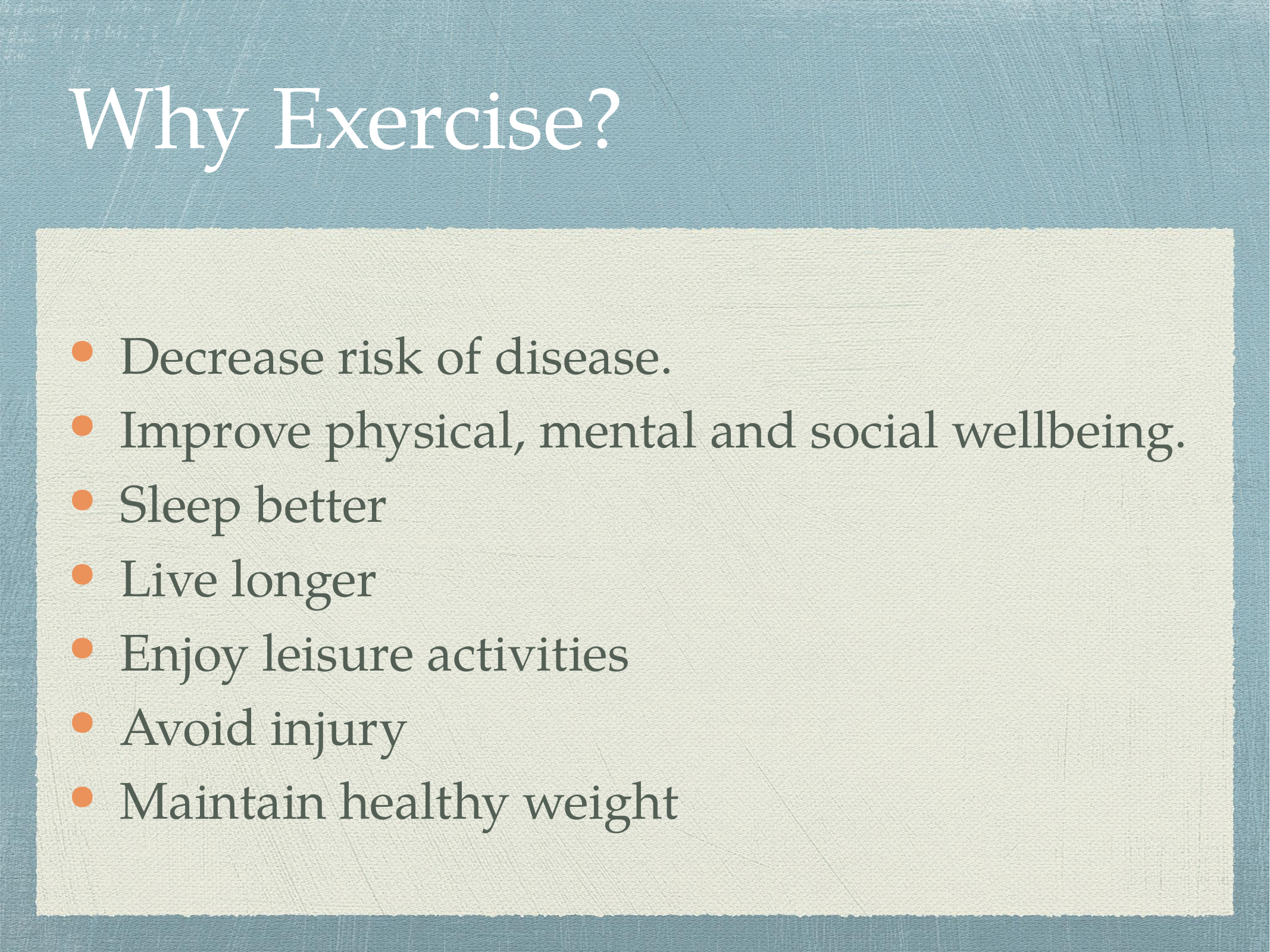

# Why Exercise?
Decrease risk of disease.
Improve physical, mental and social wellbeing.
Sleep better
Live longer
Enjoy leisure activities
Avoid injury
Maintain healthy weight